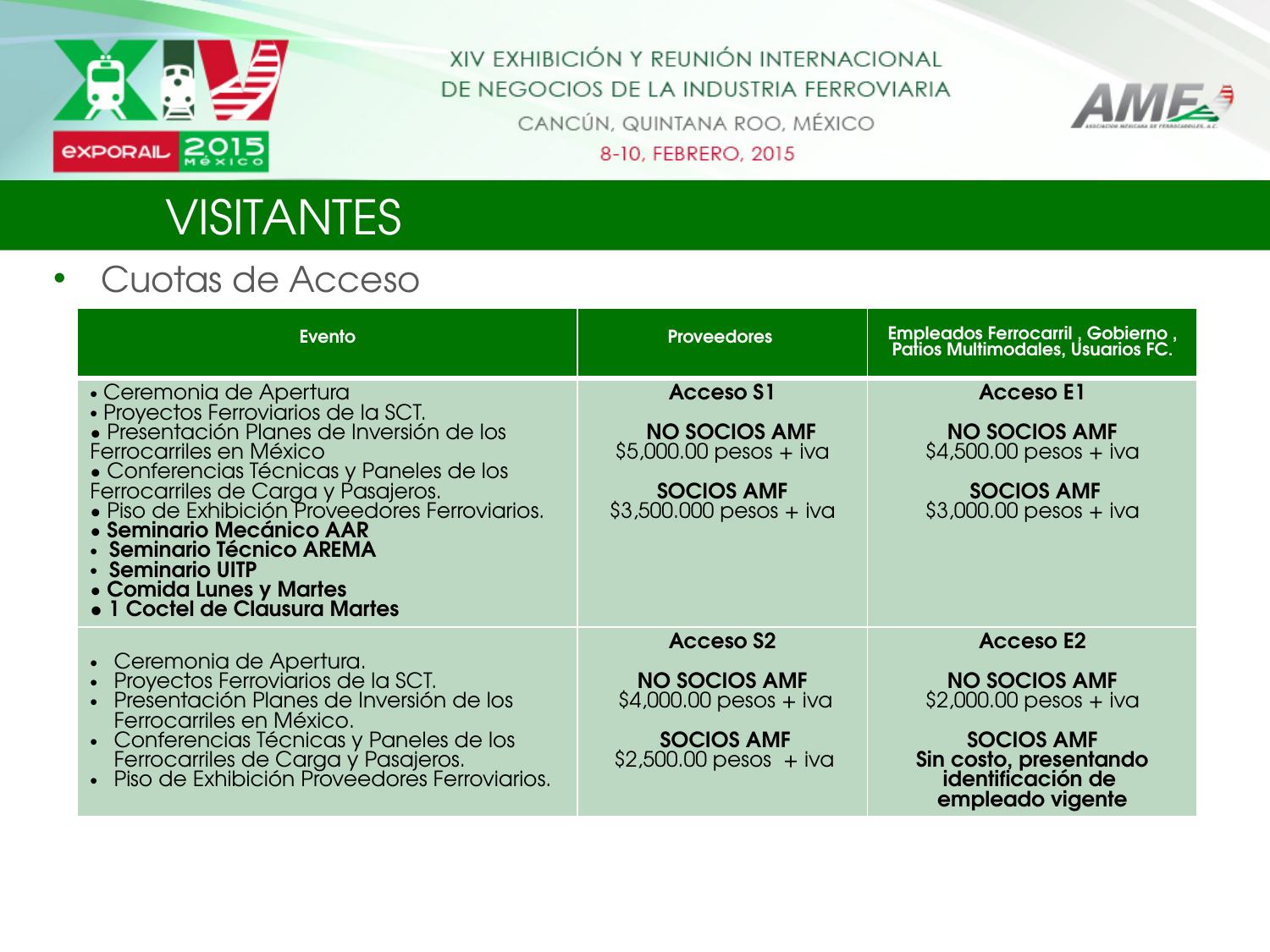

VISITANTES
Cuotas de Acceso
| Evento | Proveedores | Empleados Ferrocarril , Gobierno , Patios Multimodales, Usuarios FC. |
| --- | --- | --- |
| Ceremonia de Apertura Proyectos Ferroviarios de la SCT. • Presentación Planes de Inversión de los Ferrocarriles en México • Conferencias Técnicas y Paneles de los Ferrocarriles de Carga y Pasajeros. • Piso de Exhibición Proveedores Ferroviarios. • Seminario Mecánico AAR Seminario Técnico AREMA Seminario UITP • Comida Lunes y Martes • 1 Coctel de Clausura Martes | Acceso S1 NO SOCIOS AMF $5,000.00 pesos + iva SOCIOS AMF $3,500.000 pesos + iva | Acceso E1 NO SOCIOS AMF $4,500.00 pesos + iva SOCIOS AMF $3,000.00 pesos + iva |
| Ceremonia de Apertura. Proyectos Ferroviarios de la SCT. Presentación Planes de Inversión de los Ferrocarriles en México. Conferencias Técnicas y Paneles de los Ferrocarriles de Carga y Pasajeros. Piso de Exhibición Proveedores Ferroviarios. | Acceso S2 NO SOCIOS AMF $4,000.00 pesos + iva SOCIOS AMF $2,500.00 pesos + iva | Acceso E2 NO SOCIOS AMF $2,000.00 pesos + iva SOCIOS AMF Sin costo, presentando identificación de empleado vigente |